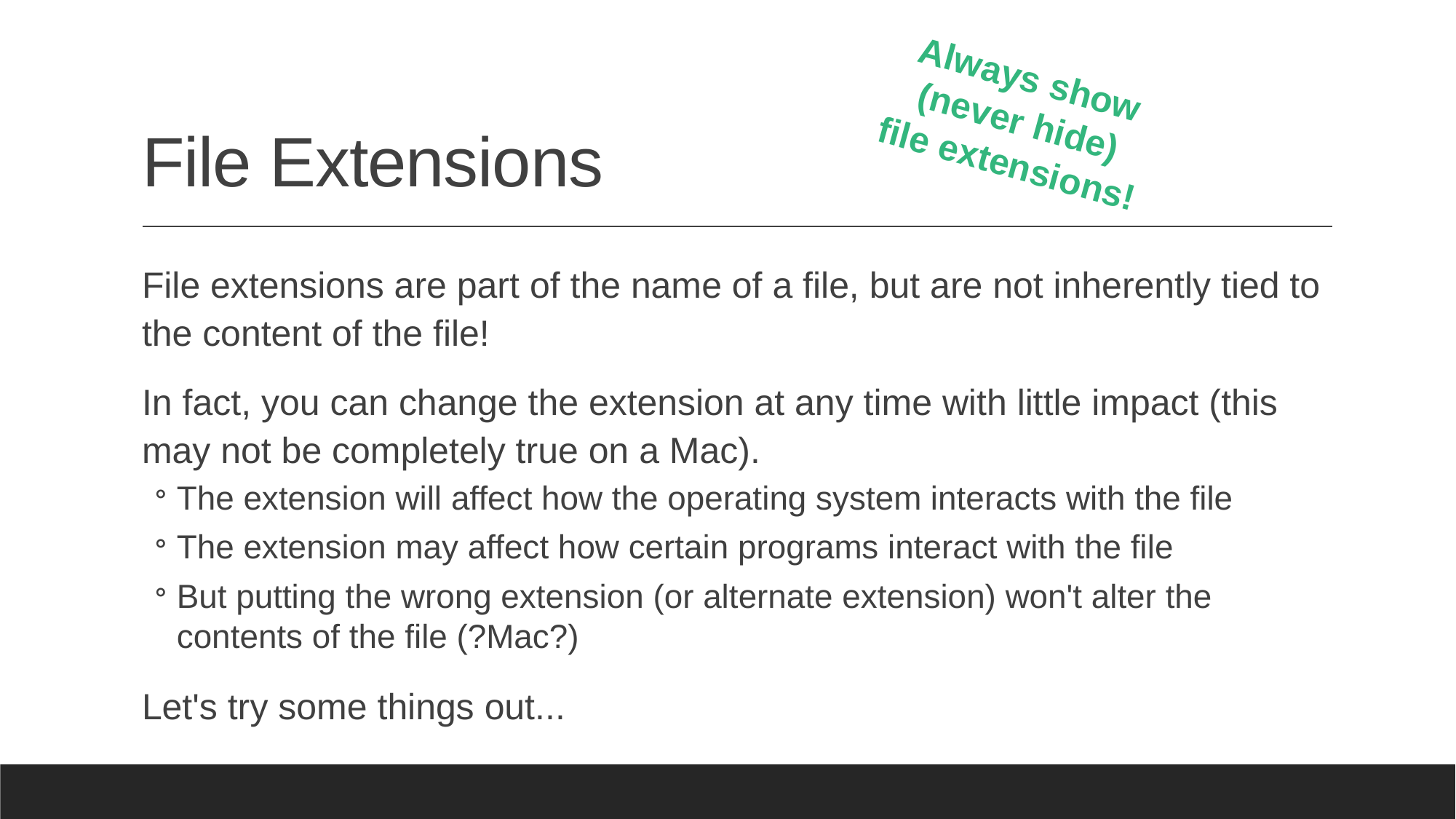

# File Extensions
Always show
(never hide)
file extensions!
File extensions are part of the name of a file, but are not inherently tied to the content of the file!
In fact, you can change the extension at any time with little impact (this may not be completely true on a Mac).
The extension will affect how the operating system interacts with the file
The extension may affect how certain programs interact with the file
But putting the wrong extension (or alternate extension) won't alter the contents of the file (?Mac?)
Let's try some things out...